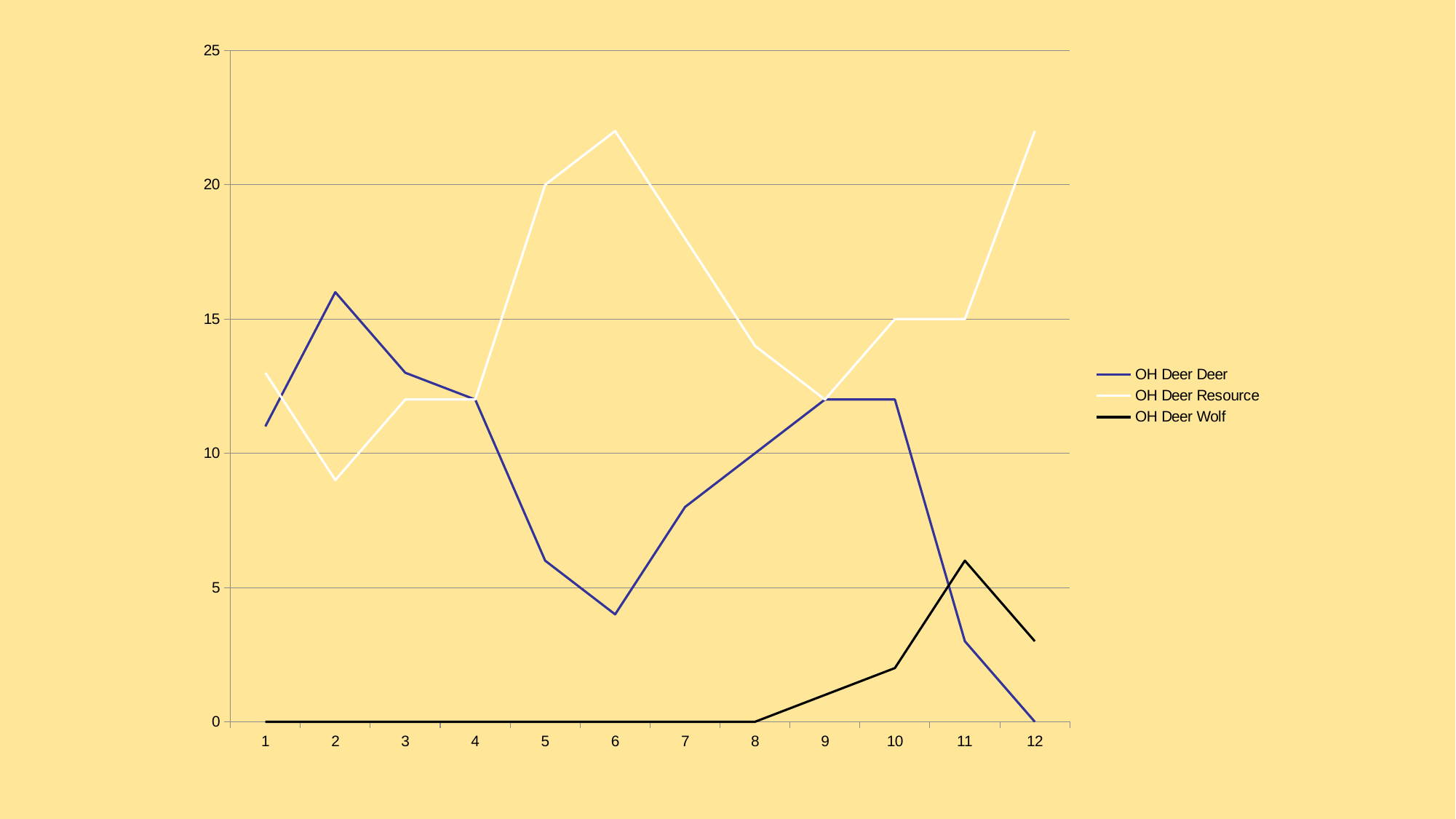

### Chart

| Category | OH Deer Deer | OH Deer Resource | OH Deer Wolf |
|---|---|---|---|
#